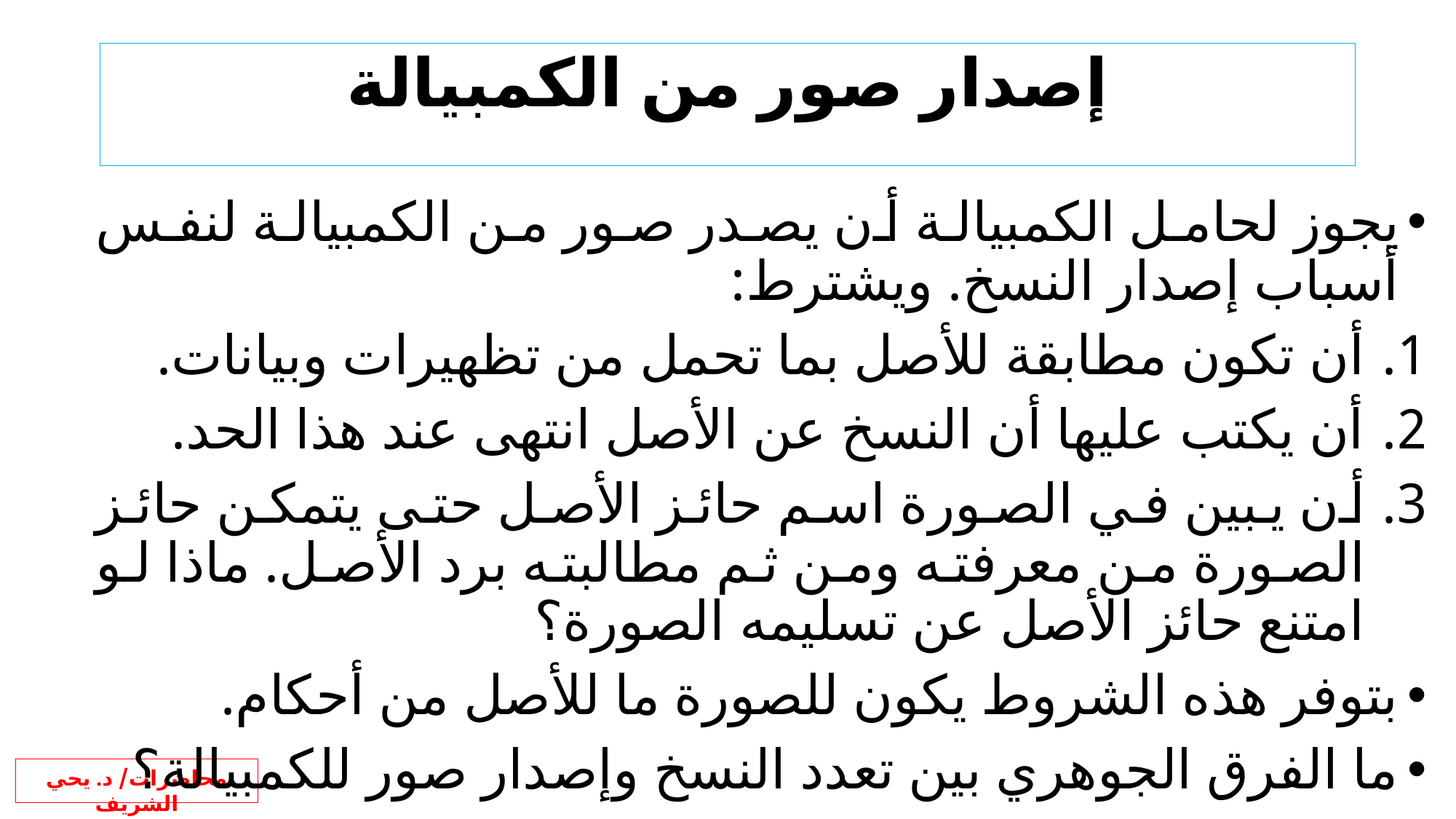

# إصدار صور من الكمبيالة
يجوز لحامل الكمبيالة أن يصدر صور من الكمبيالة لنفس أسباب إصدار النسخ. ويشترط:
أن تكون مطابقة للأصل بما تحمل من تظهيرات وبيانات.
أن يكتب عليها أن النسخ عن الأصل انتهى عند هذا الحد.
أن يبين في الصورة اسم حائز الأصل حتى يتمكن حائز الصورة من معرفته ومن ثم مطالبته برد الأصل. ماذا لو امتنع حائز الأصل عن تسليمه الصورة؟
بتوفر هذه الشروط يكون للصورة ما للأصل من أحكام.
ما الفرق الجوهري بين تعدد النسخ وإصدار صور للكمبيالة؟